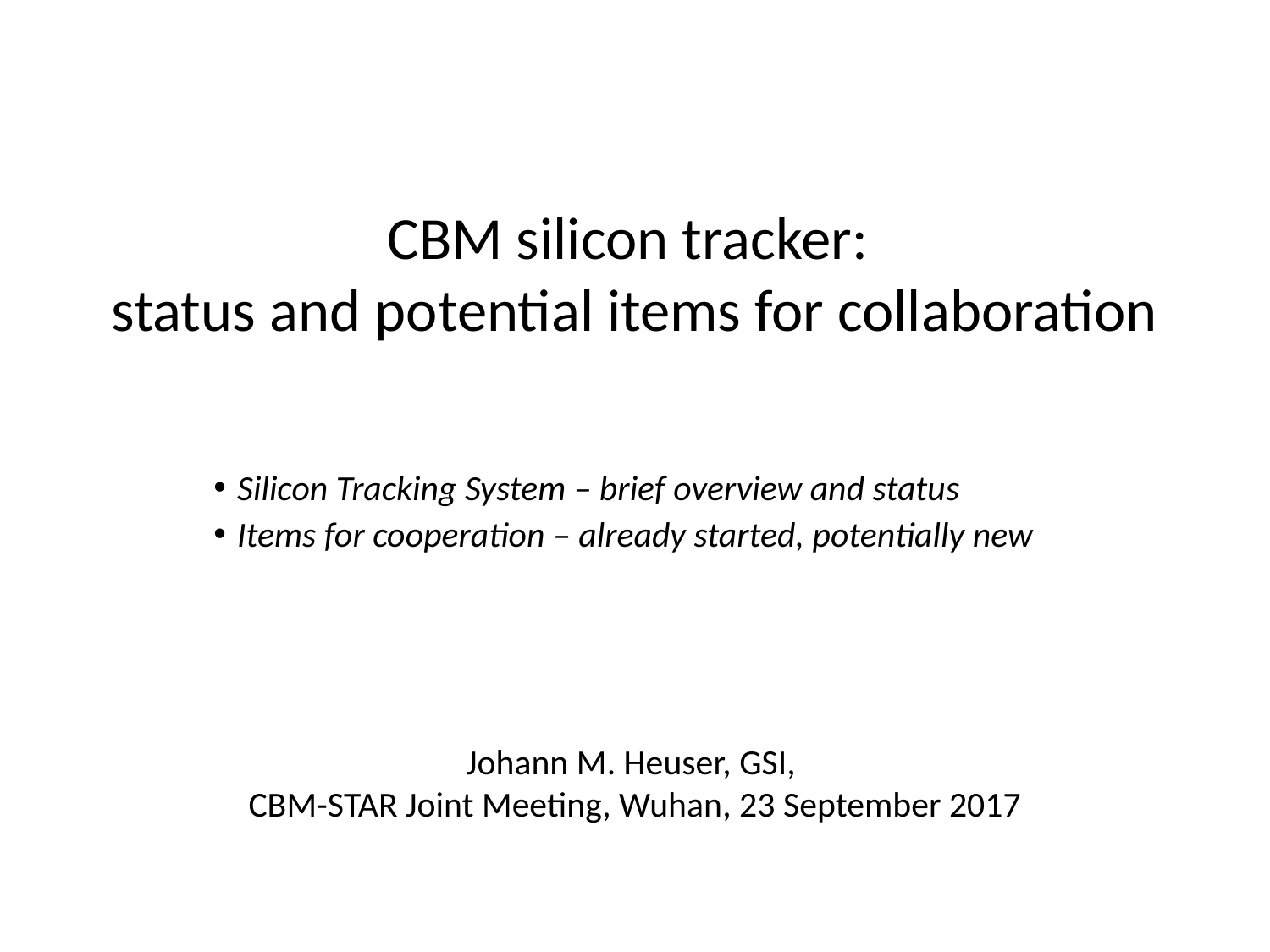

# CBM silicon tracker: status and potential items for collaboration
Silicon Tracking System – brief overview and status
Items for cooperation – already started, potentially new
Johann M. Heuser, GSI,
CBM-STAR Joint Meeting, Wuhan, 23 September 2017